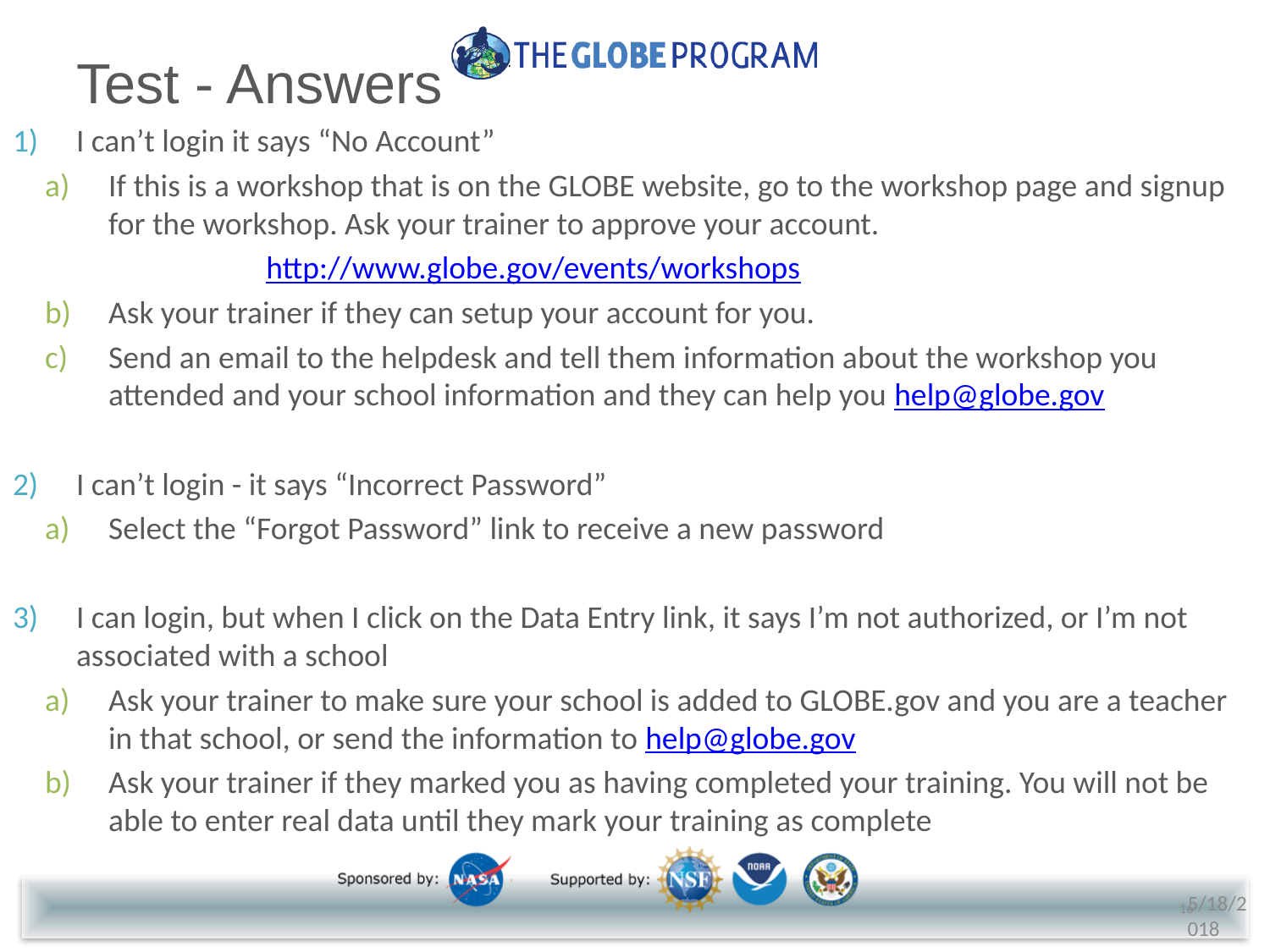

# Test - Answers
I can’t login it says “No Account”
If this is a workshop that is on the GLOBE website, go to the workshop page and signup for the workshop. Ask your trainer to approve your account.
		http://www.globe.gov/events/workshops
Ask your trainer if they can setup your account for you.
Send an email to the helpdesk and tell them information about the workshop you attended and your school information and they can help you help@globe.gov

I can’t login - it says “Incorrect Password”
Select the “Forgot Password” link to receive a new password

I can login, but when I click on the Data Entry link, it says I’m not authorized, or I’m not associated with a school
Ask your trainer to make sure your school is added to GLOBE.gov and you are a teacher in that school, or send the information to help@globe.gov
Ask your trainer if they marked you as having completed your training. You will not be able to enter real data until they mark your training as complete

16
5/18/2018